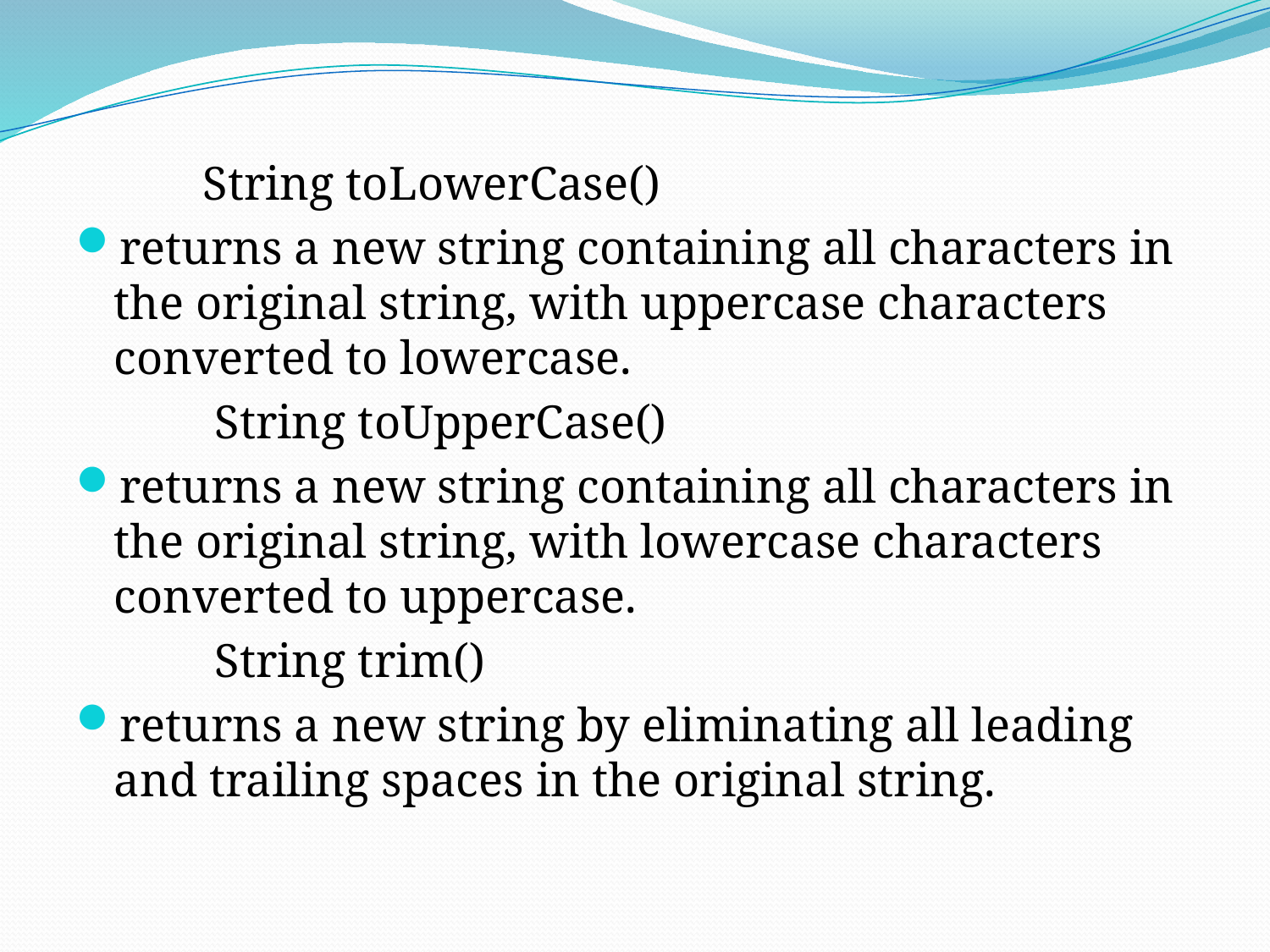

String toLowerCase()
returns a new string containing all characters in the original string, with uppercase characters converted to lowercase.
	 String toUpperCase()
returns a new string containing all characters in the original string, with lowercase characters converted to uppercase.
	 String trim()
returns a new string by eliminating all leading and trailing spaces in the original string.